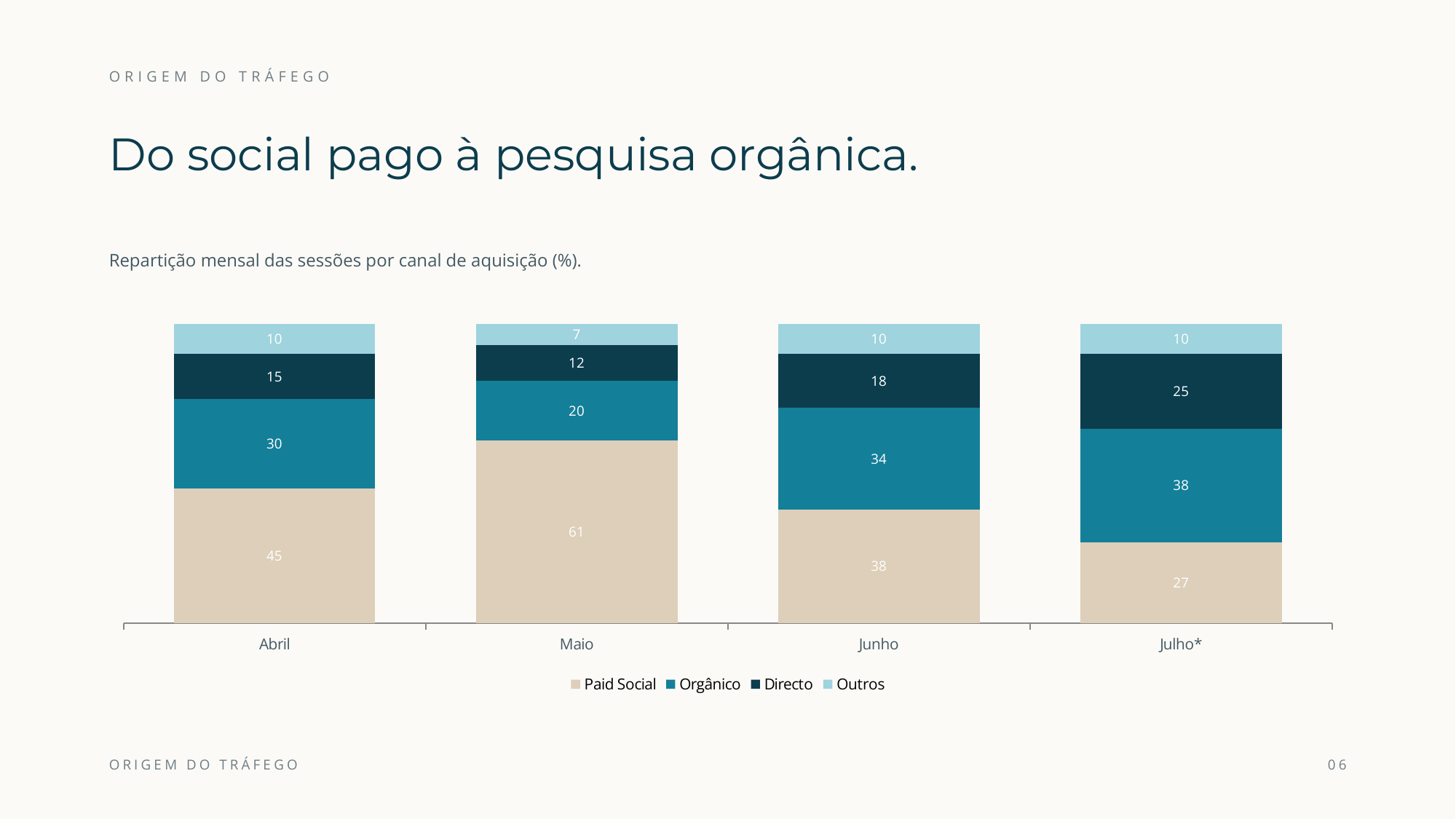

ORIGEM DO TRÁFEGO
Do social pago à pesquisa orgânica.
Repartição mensal das sessões por canal de aquisição (%).

### Chart

| Category | Paid Social | Orgânico | Directo | Outros |
|---|---|---|---|---|
| Abril | 45.0 | 30.0 | 15.0 | 10.0 |
| Maio | 61.0 | 20.0 | 12.0 | 7.0 |
| Junho | 38.0 | 34.0 | 18.0 | 10.0 |
| Julho* | 27.0 | 38.0 | 25.0 | 10.0 |
ORIGEM DO TRÁFEGO
06